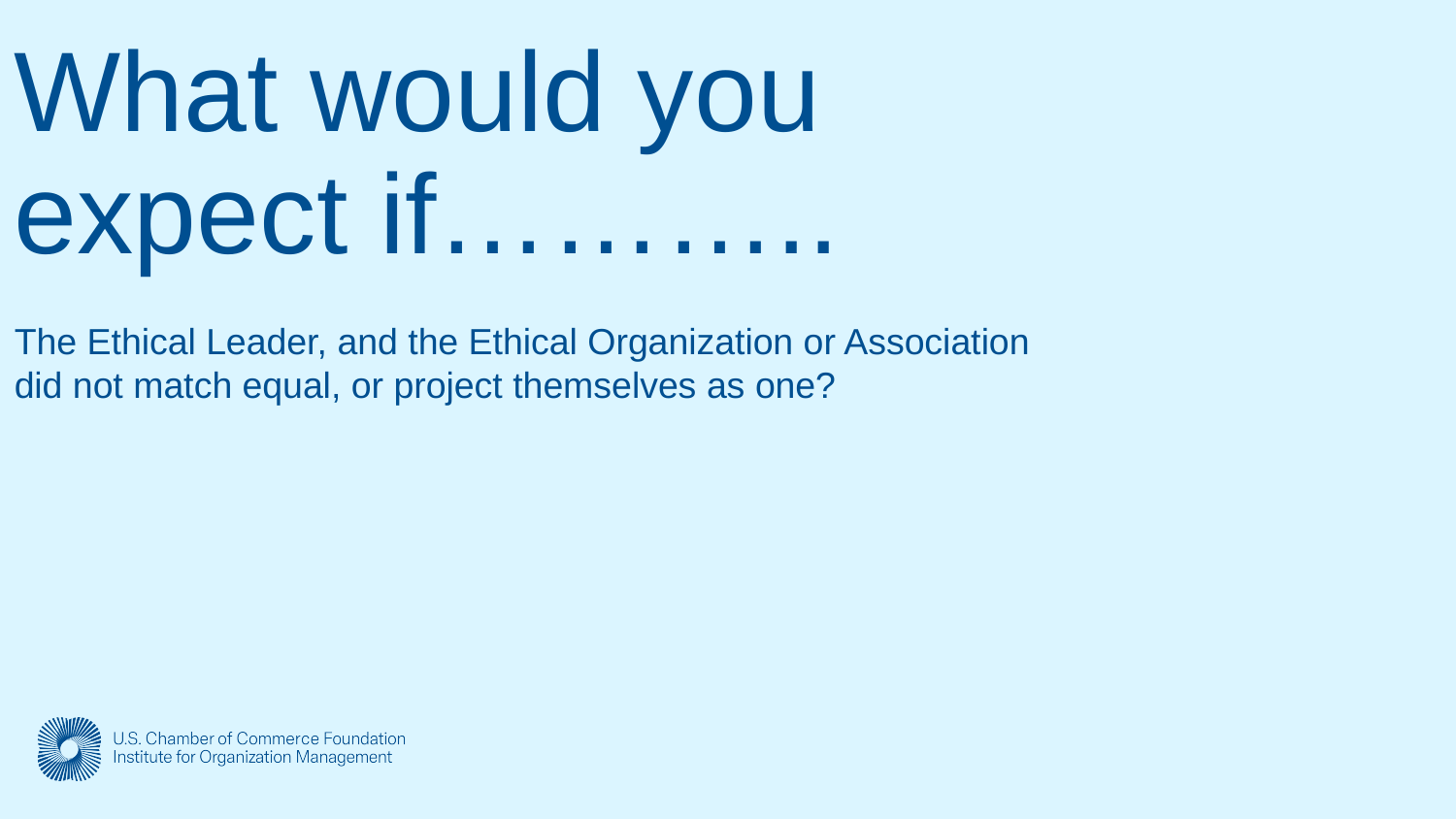

# What would you expect if………..
The Ethical Leader, and the Ethical Organization or Association did not match equal, or project themselves as one?